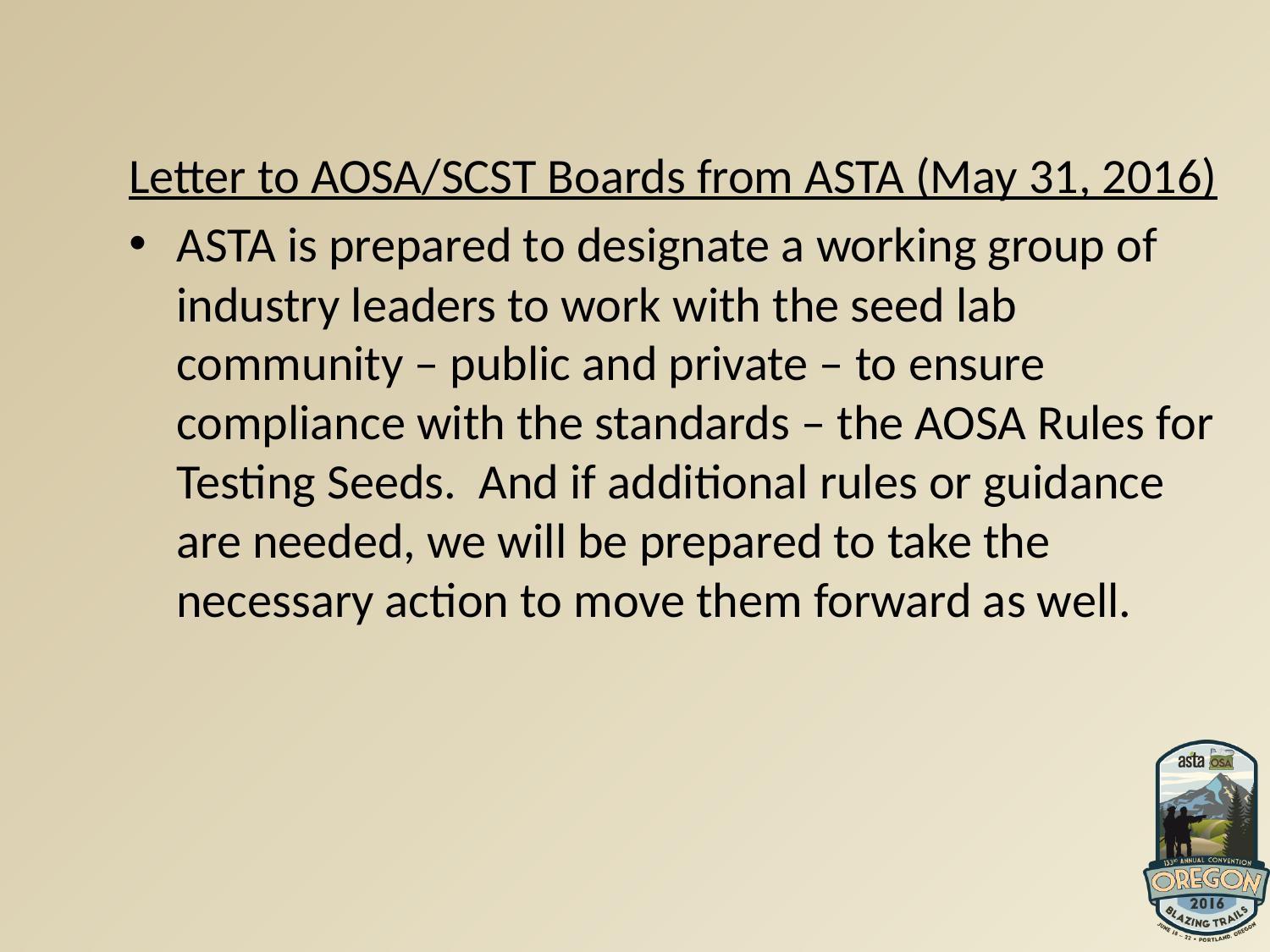

Letter to AOSA/SCST Boards from ASTA (May 31, 2016)
ASTA is prepared to designate a working group of industry leaders to work with the seed lab community – public and private – to ensure compliance with the standards – the AOSA Rules for Testing Seeds.  And if additional rules or guidance are needed, we will be prepared to take the necessary action to move them forward as well.